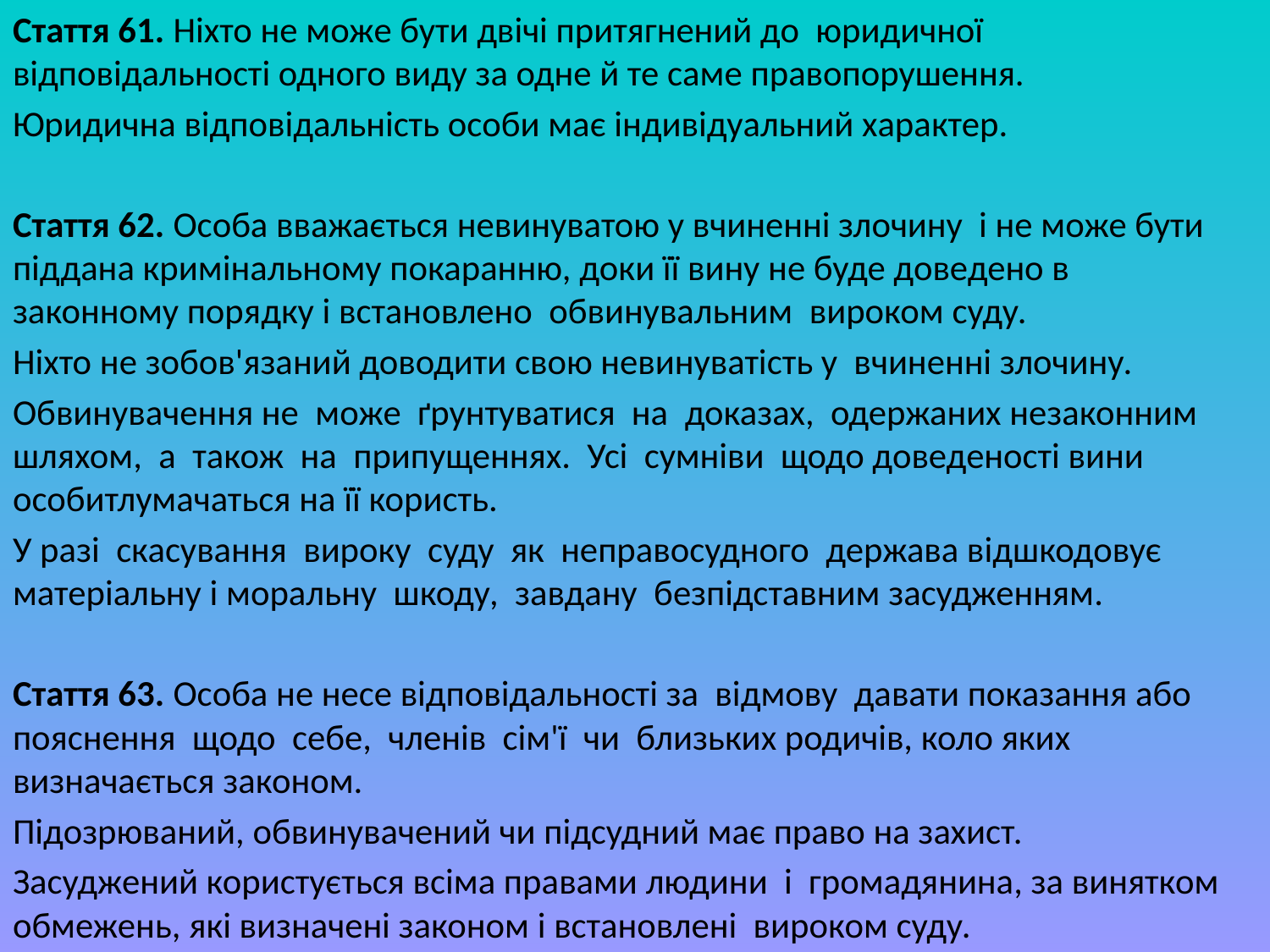

Стаття 61. Ніхто не може бути двічі притягнений до  юридичної відповідальності одного виду за одне й те саме правопорушення.
Юридична відповідальність особи має індивідуальний характер.

Стаття 62. Особа вважається невинуватою у вчиненні злочину  і не може бути піддана кримінальному покаранню, доки її вину не буде доведено в законному порядку і встановлено  обвинувальним  вироком суду.
Ніхто не зобов'язаний доводити свою невинуватість у  вчиненні злочину.
Обвинувачення не  може  ґрунтуватися  на  доказах,  одержаних незаконним шляхом,  а  також  на  припущеннях.  Усі  сумніви  щодо доведеності вини особитлумачаться на її користь.
У разі  скасування  вироку  суду  як  неправосудного  держава відшкодовує матеріальну і моральну  шкоду,  завдану  безпідставним засудженням.

Стаття 63. Особа не несе відповідальності за  відмову  давати показання або  пояснення  щодо  себе,  членів  сім'ї  чи  близьких родичів, коло яких визначається законом.
Підозрюваний, обвинувачений чи підсудний має право на захист.
Засуджений користується всіма правами людини  і  громадянина, за винятком обмежень, які визначені законом і встановлені  вироком суду.